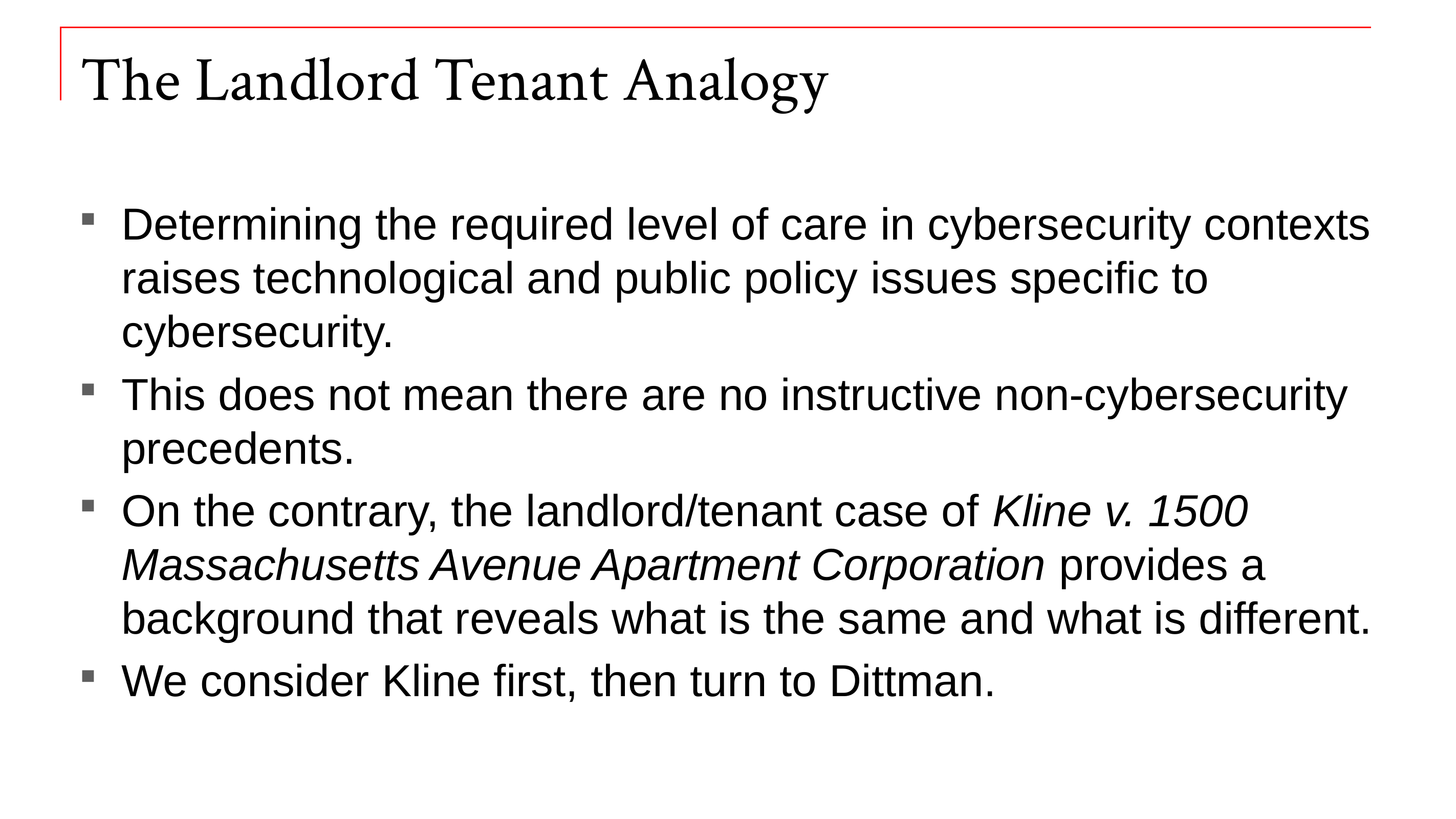

# The Landlord Tenant Analogy
Determining the required level of care in cybersecurity contexts raises technological and public policy issues specific to cybersecurity.
This does not mean there are no instructive non-cybersecurity precedents.
On the contrary, the landlord/tenant case of Kline v. 1500 Massachusetts Avenue Apartment Corporation provides a background that reveals what is the same and what is different.
We consider Kline first, then turn to Dittman.